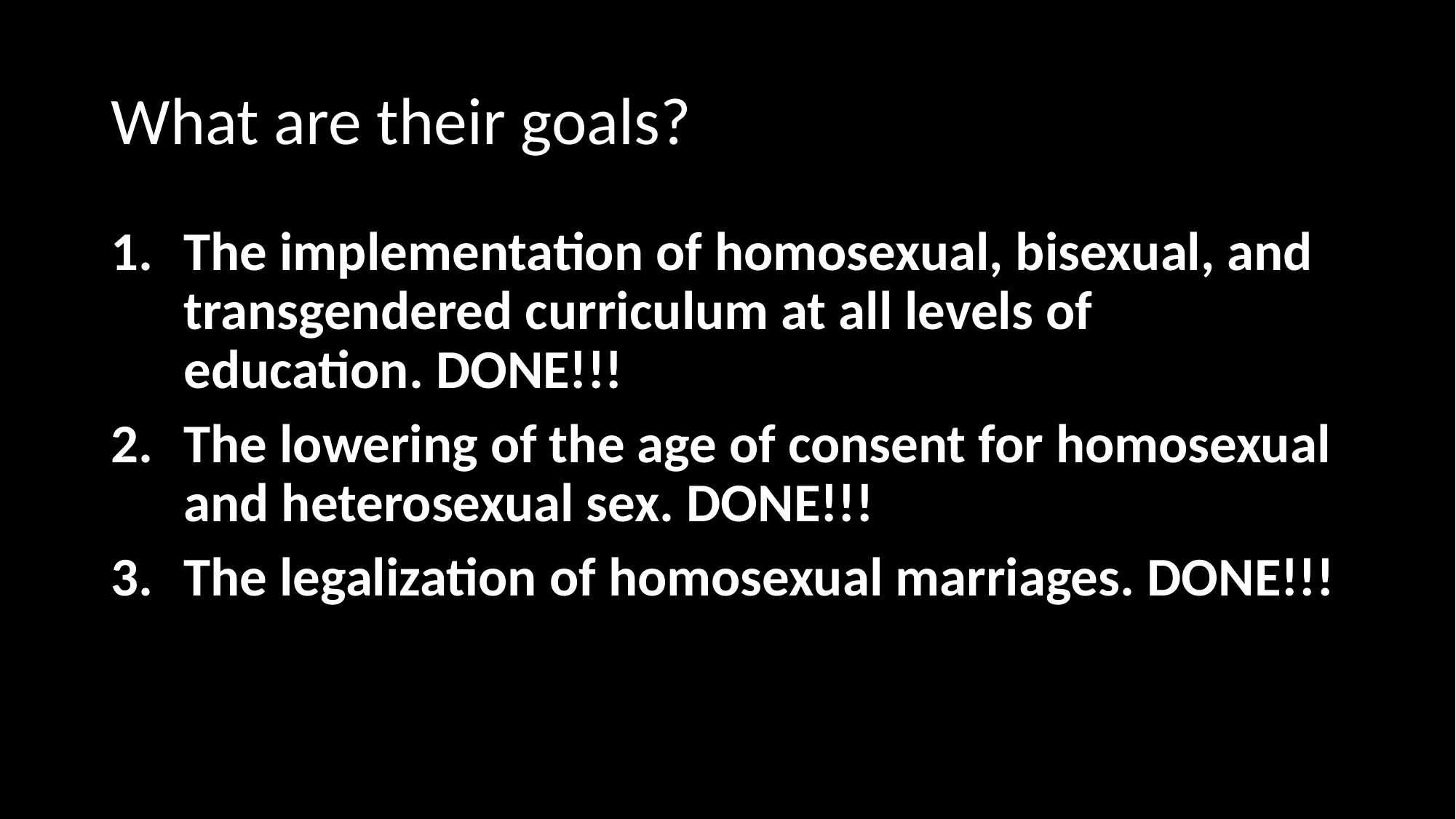

# What are their goals?
The implementation of homosexual, bisexual, and transgendered curriculum at all levels of education. DONE!!!
The lowering of the age of consent for homosexual and heterosexual sex. DONE!!!
The legalization of homosexual marriages. DONE!!!